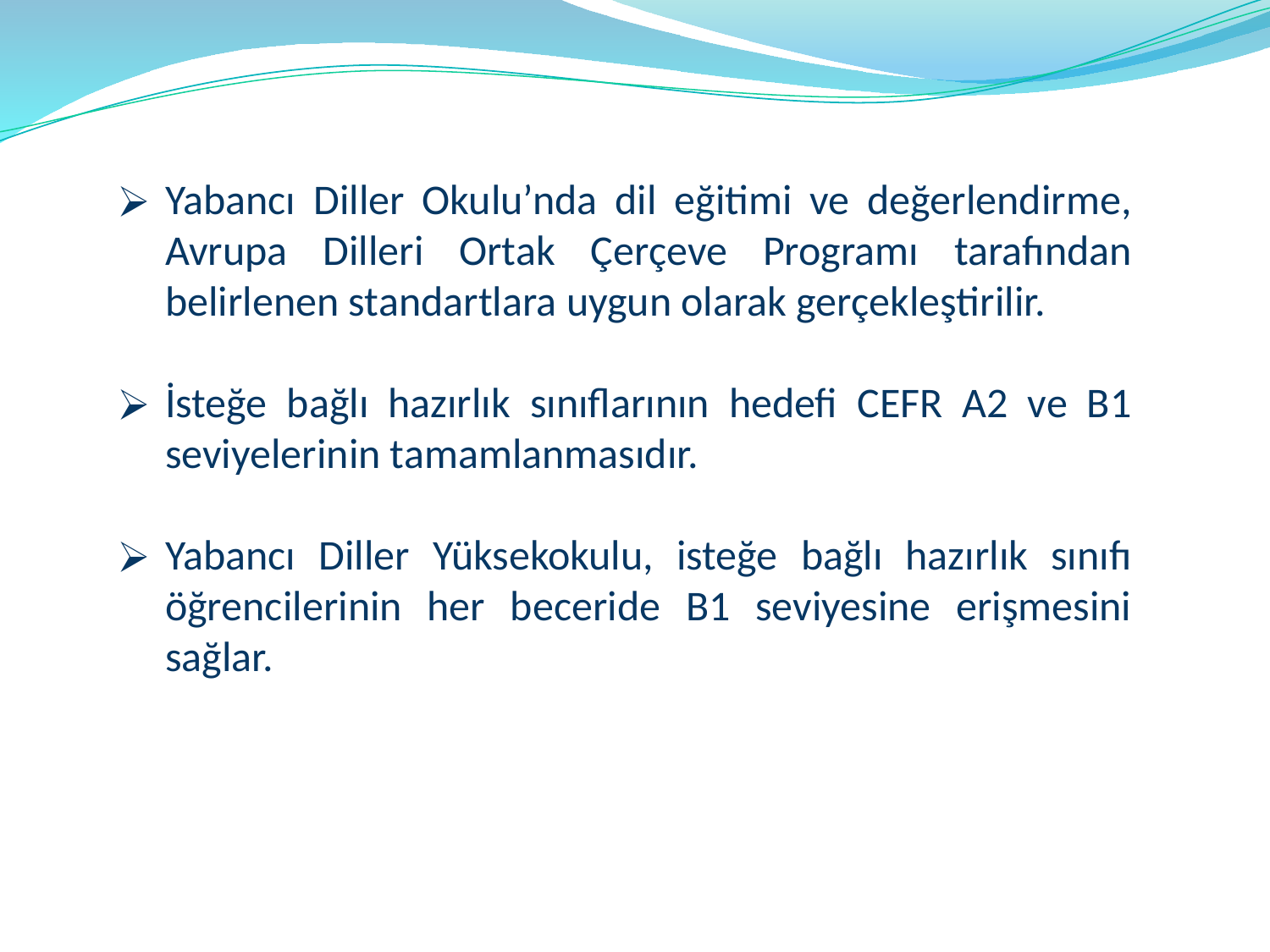

Yabancı Diller Okulu’nda dil eğitimi ve değerlendirme, Avrupa Dilleri Ortak Çerçeve Programı tarafından belirlenen standartlara uygun olarak gerçekleştirilir.

İsteğe bağlı hazırlık sınıflarının hedefi CEFR A2 ve B1 seviyelerinin tamamlanmasıdır.

Yabancı Diller Yüksekokulu, isteğe bağlı hazırlık sınıfı öğrencilerinin her beceride B1 seviyesine erişmesini sağlar.